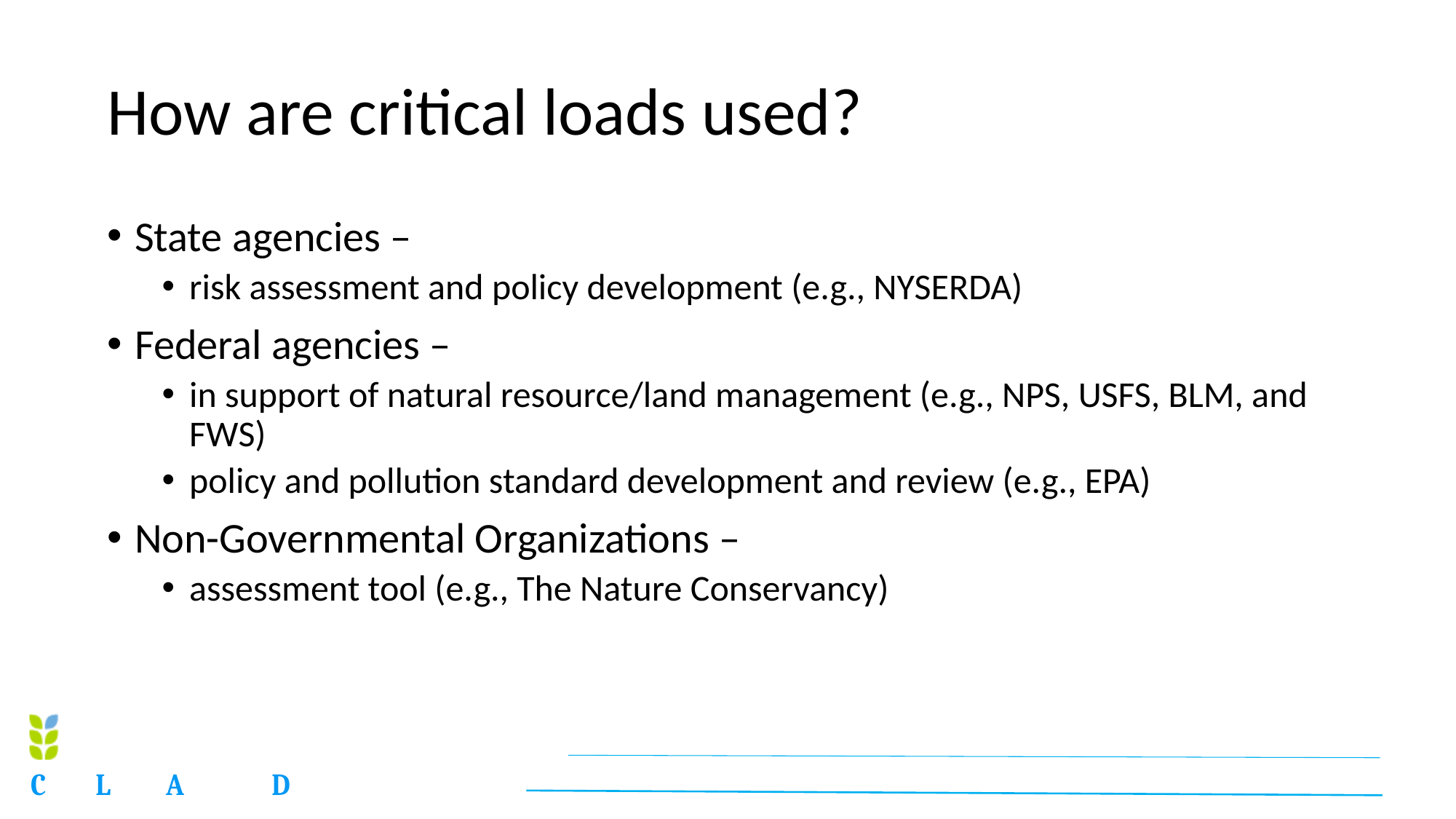

# How are critical loads used?
State agencies –
risk assessment and policy development (e.g., NYSERDA)
Federal agencies –
in support of natural resource/land management (e.g., NPS, USFS, BLM, and FWS)
policy and pollution standard development and review (e.g., EPA)
Non-Governmental Organizations –
assessment tool (e.g., The Nature Conservancy)